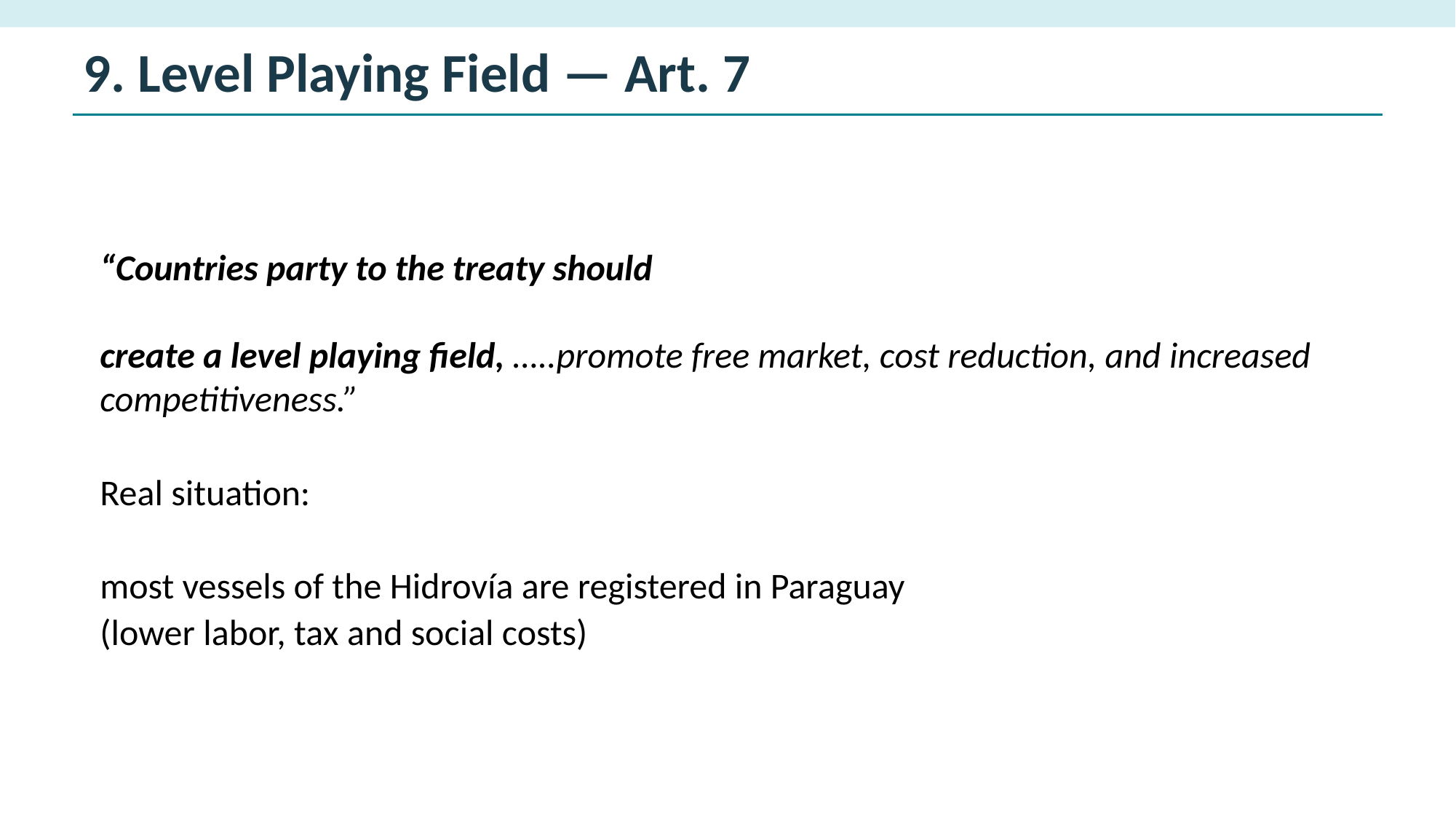

9. Level Playing Field — Art. 7

“Countries party to the treaty should

create a level playing field, …..promote free market, cost reduction, and increased competitiveness.”

Real situation:

most vessels of the Hidrovía are registered in Paraguay
(lower labor, tax and social costs)